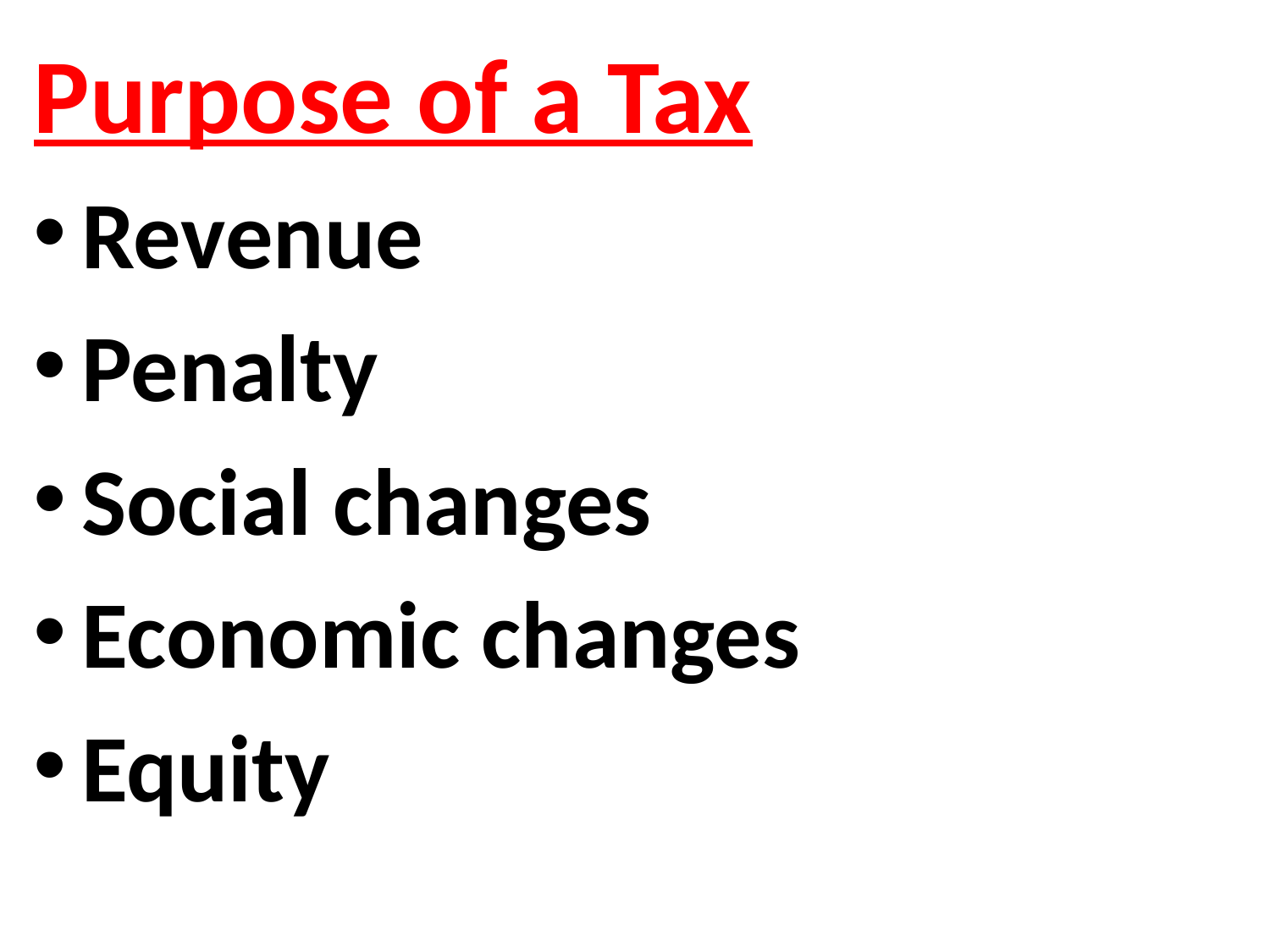

Purpose of a Tax
Revenue
Penalty
Social changes
Economic changes
Equity